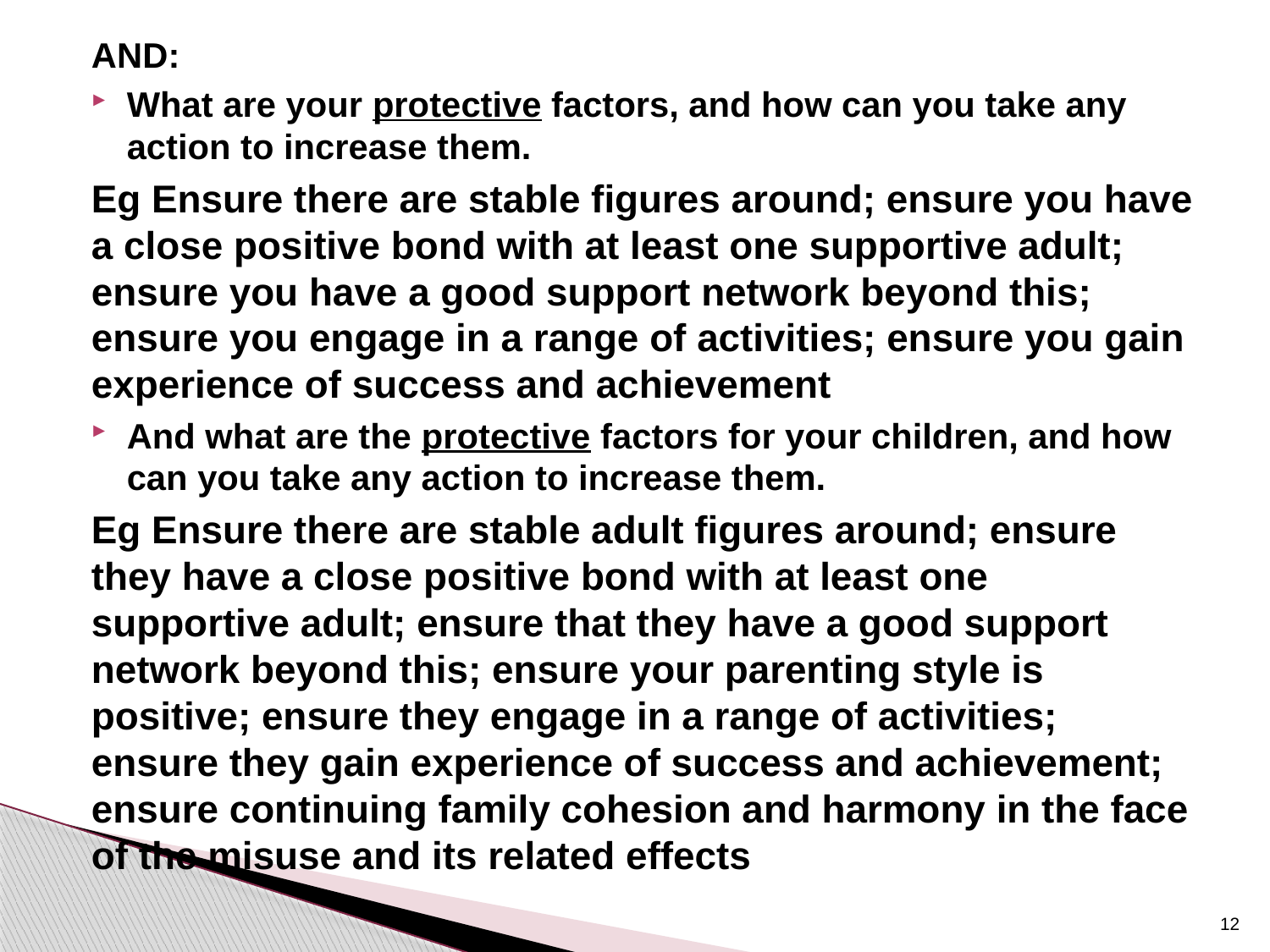

AND:
What are your protective factors, and how can you take any action to increase them.
Eg Ensure there are stable figures around; ensure you have a close positive bond with at least one supportive adult; ensure you have a good support network beyond this; ensure you engage in a range of activities; ensure you gain experience of success and achievement
And what are the protective factors for your children, and how can you take any action to increase them.
Eg Ensure there are stable adult figures around; ensure they have a close positive bond with at least one supportive adult; ensure that they have a good support network beyond this; ensure your parenting style is positive; ensure they engage in a range of activities; ensure they gain experience of success and achievement; ensure continuing family cohesion and harmony in the face of the misuse and its related effects

12